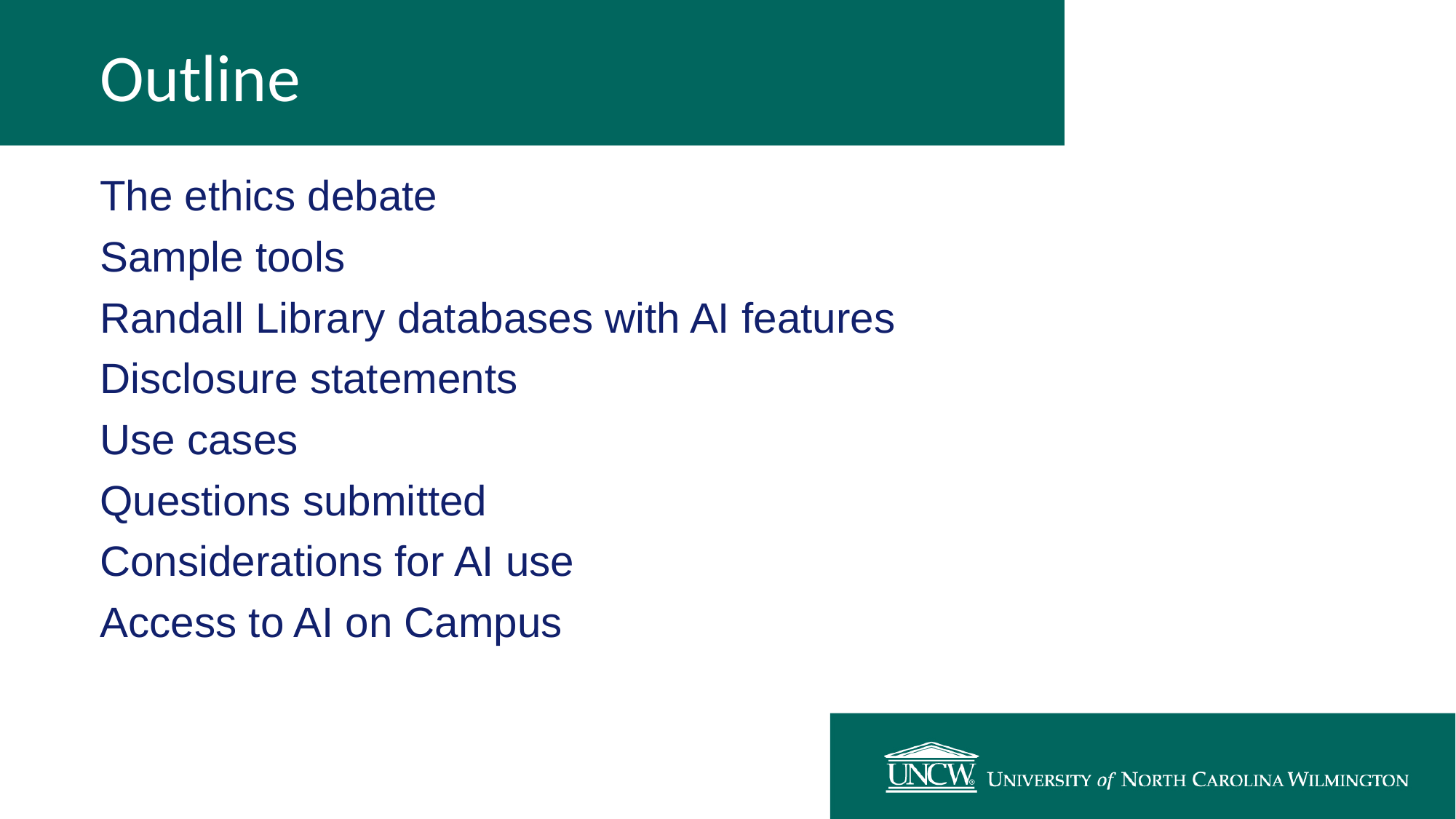

# Outline
The ethics debate
Sample tools
Randall Library databases with AI features
Disclosure statements
Use cases
Questions submitted
Considerations for AI use
Access to AI on Campus